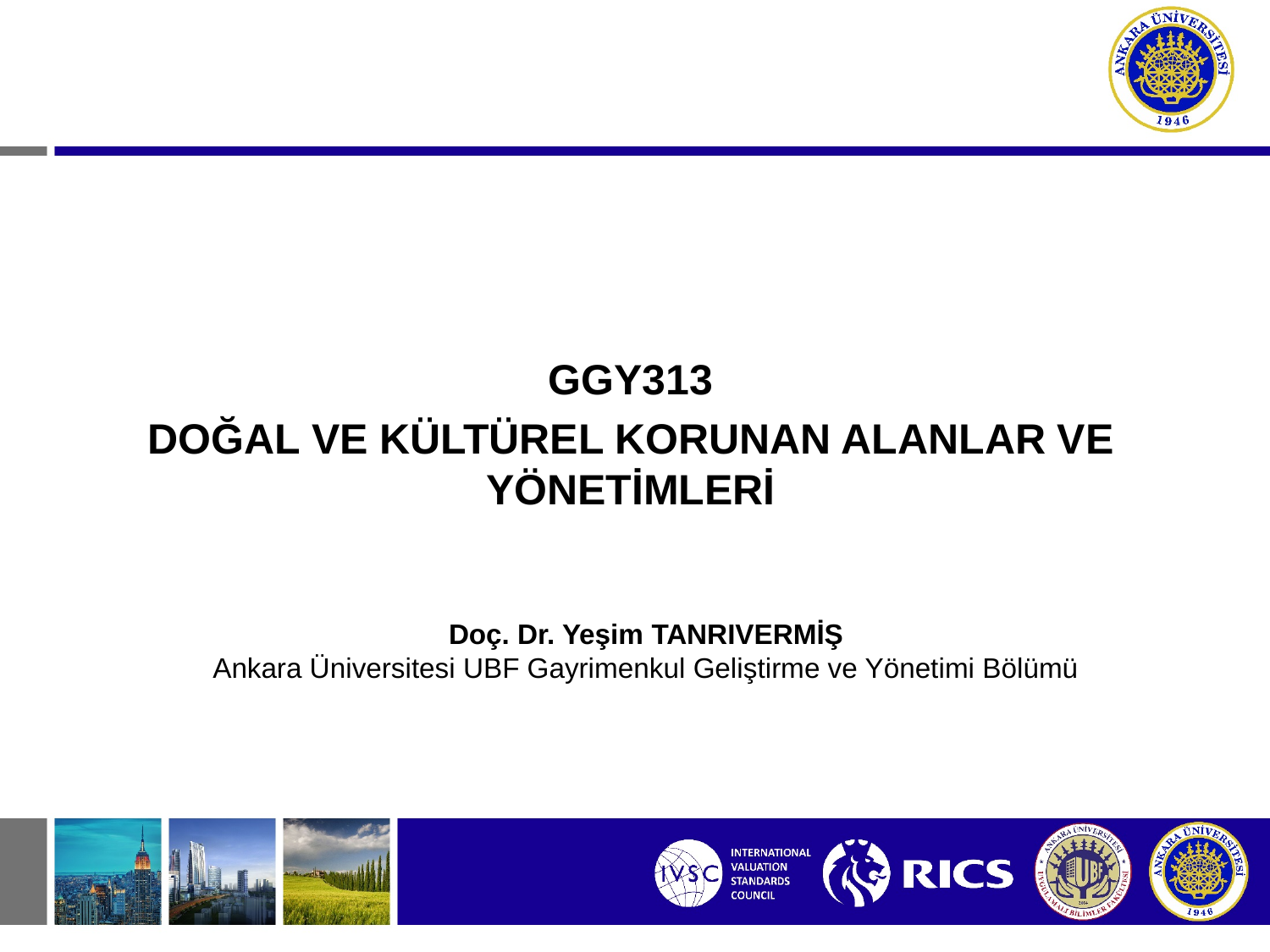

GGY313
DOĞAL VE KÜLTÜREL KORUNAN ALANLAR VE YÖNETİMLERİ
Doç. Dr. Yeşim TANRIVERMİŞ
Ankara Üniversitesi UBF Gayrimenkul Geliştirme ve Yönetimi Bölümü